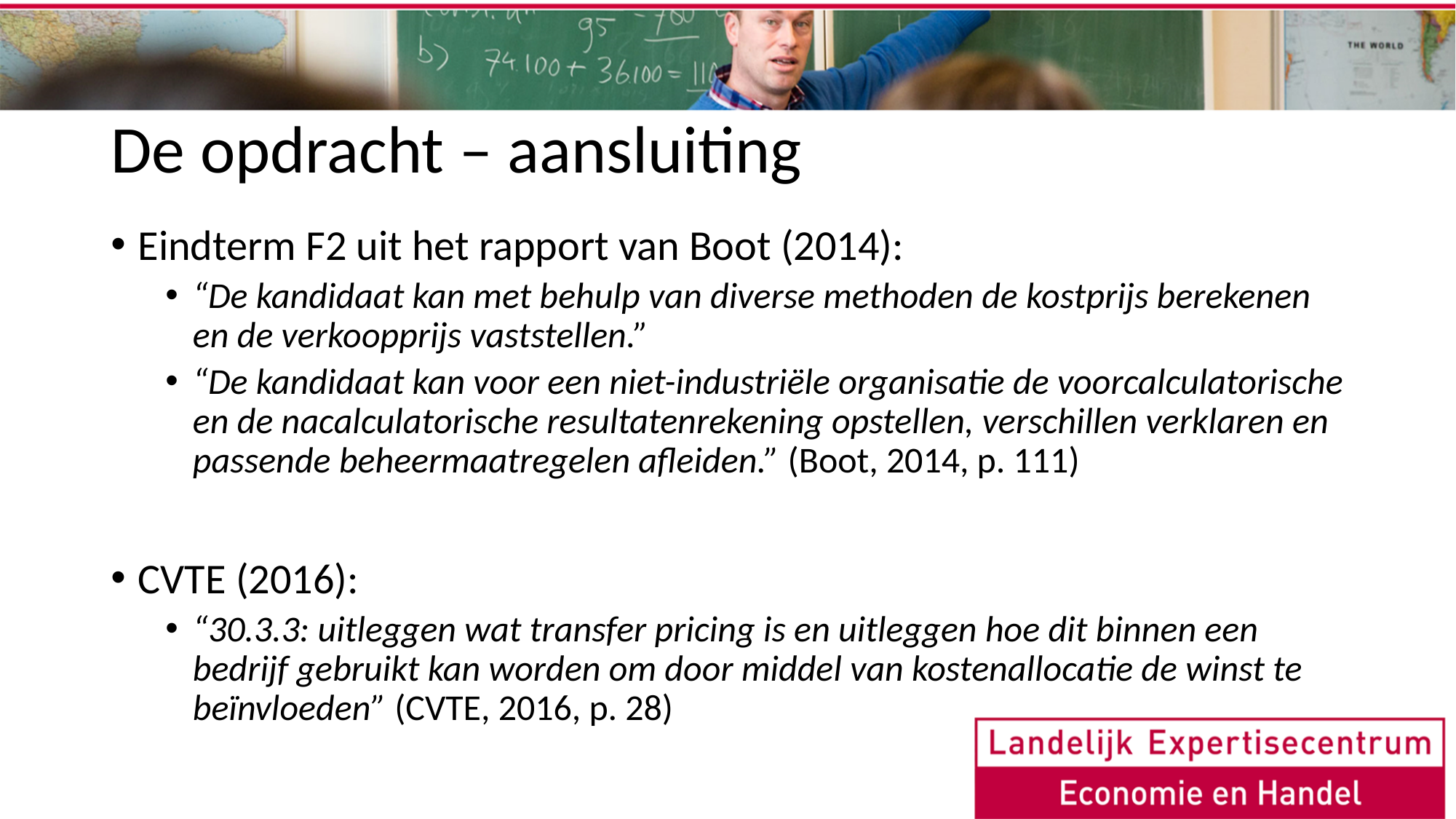

# De opdracht – aansluiting
Eindterm F2 uit het rapport van Boot (2014):
“De kandidaat kan met behulp van diverse methoden de kostprijs berekenen en de verkoopprijs vaststellen.”
“De kandidaat kan voor een niet-industriële organisatie de voorcalculatorische en de nacalculatorische resultatenrekening opstellen, verschillen verklaren en passende beheermaatregelen afleiden.” (Boot, 2014, p. 111)

CVTE (2016):
“30.3.3: uitleggen wat transfer pricing is en uitleggen hoe dit binnen een bedrijf gebruikt kan worden om door middel van kostenallocatie de winst te beïnvloeden” (CVTE, 2016, p. 28)